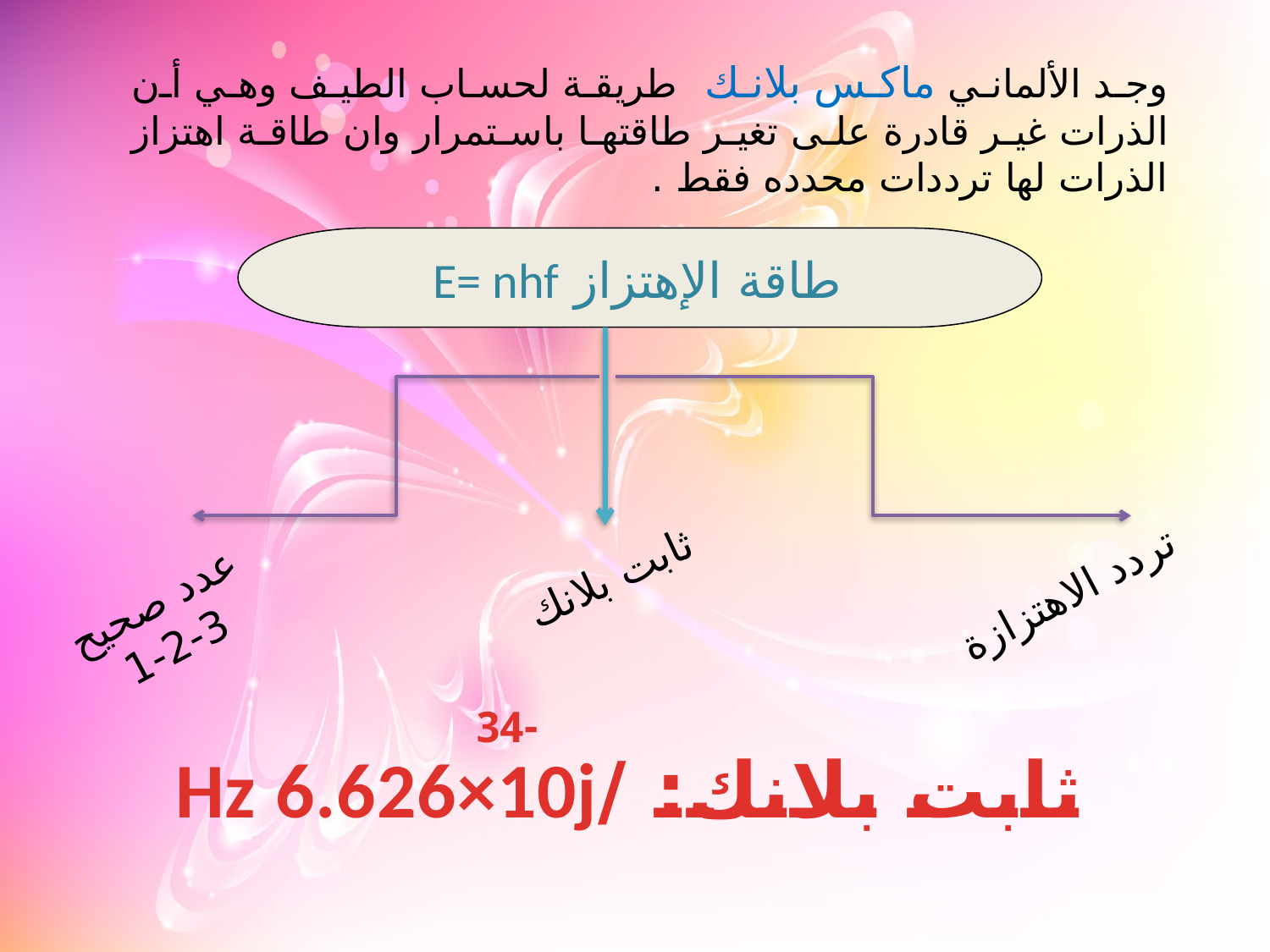

وجد الألماني ماكس بلانك  طريقة لحساب الطيف وهي أن الذرات غير قادرة على تغير طاقتها باستمرار وان طاقة اهتزاز الذرات لها ترددات محدده فقط .
           طاقة الإهتزاز E= nhf
ثابت بلانك
تردد الاهتزازة
عدد صحيح
1-2-3
-34
ثابت بلانك: /Hz 6.626×10j